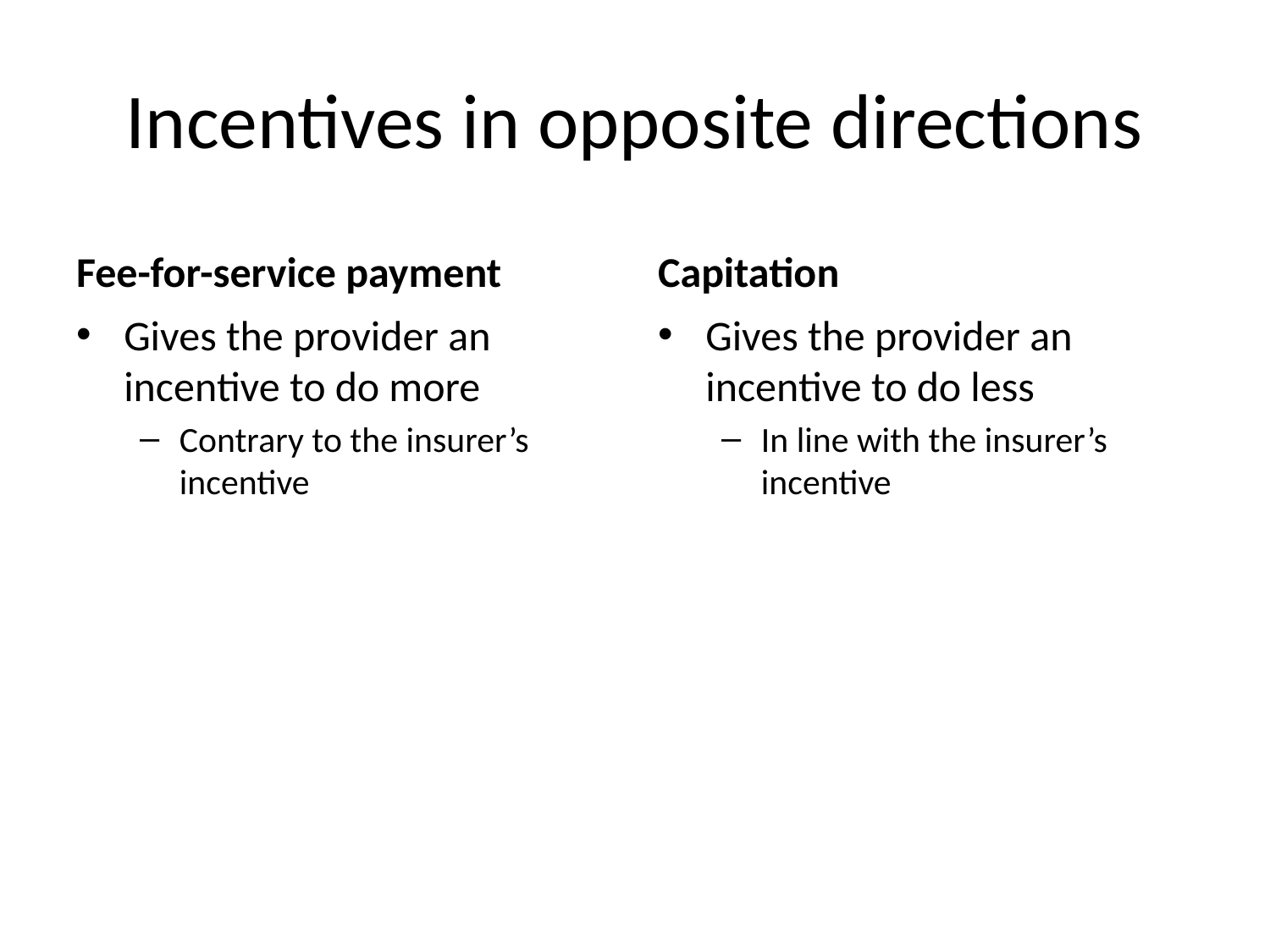

# Incentives in opposite directions
Fee-for-service payment
Capitation
Gives the provider an incentive to do more
Contrary to the insurer’s incentive
Gives the provider an incentive to do less
In line with the insurer’s incentive